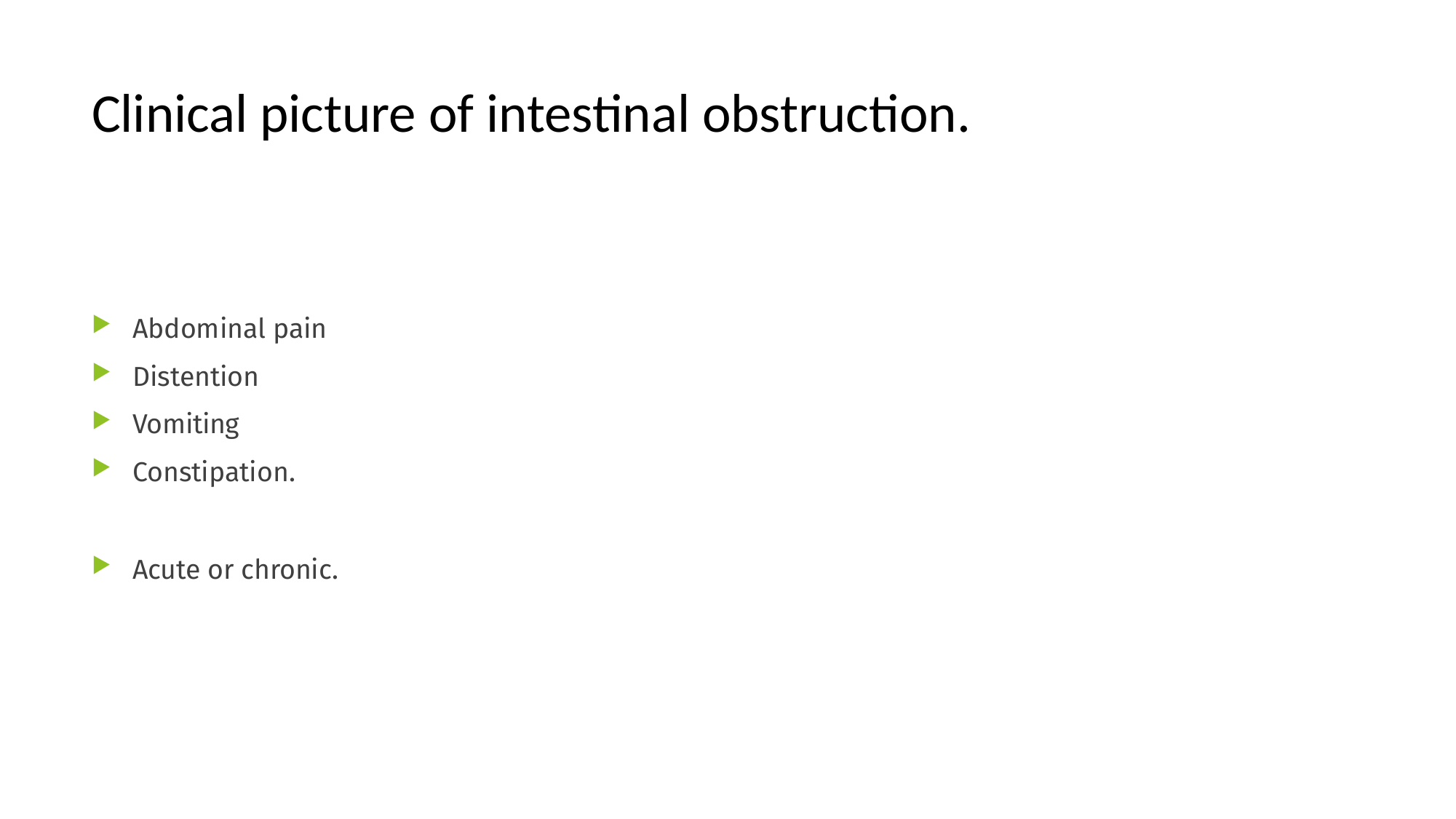

# Clinical picture of intestinal obstruction.
Abdominal pain
Distention
Vomiting
Constipation.

Acute or chronic.